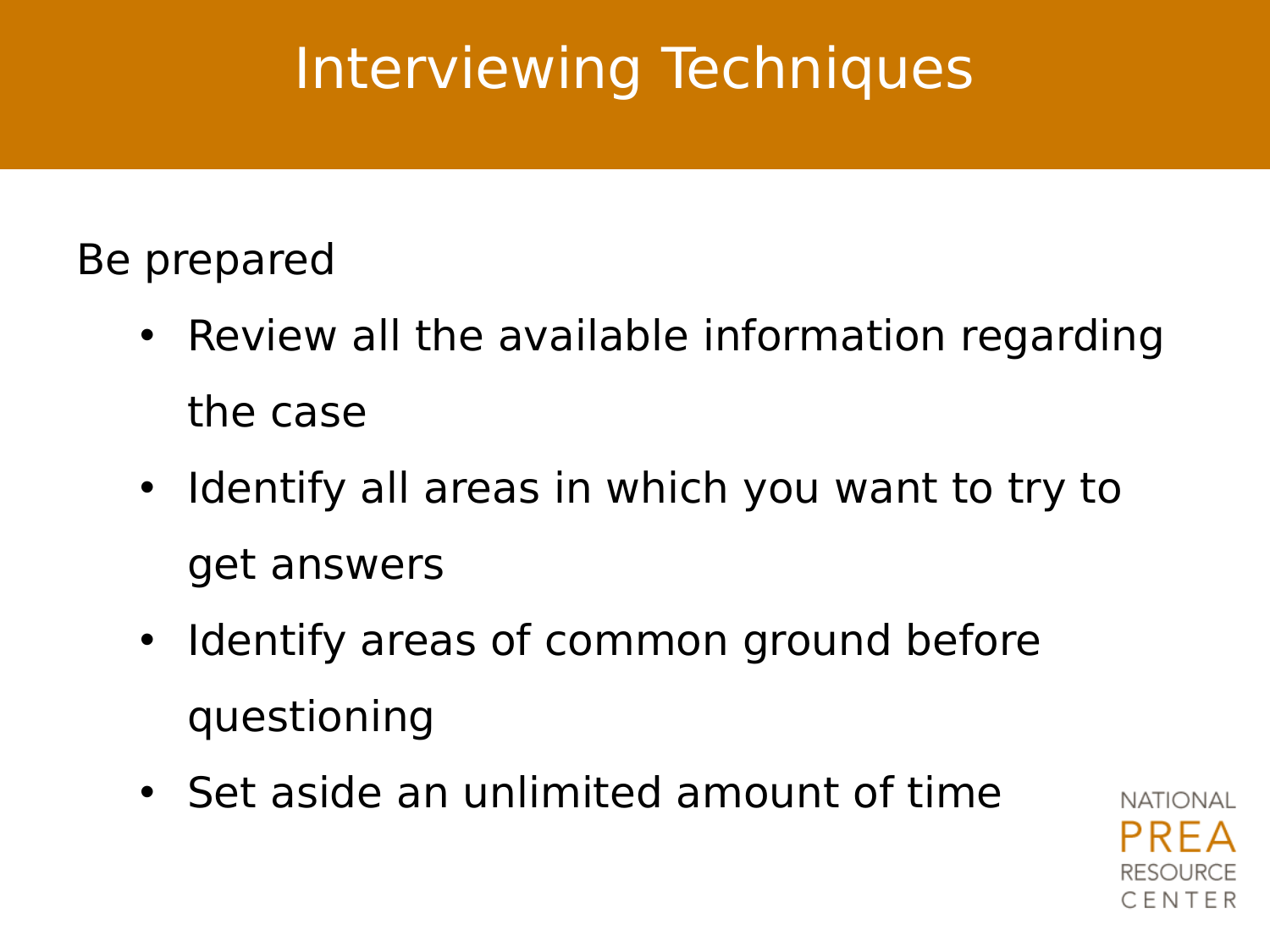

# Interviewing Techniques
Be prepared
Review all the available information regarding the case
Identify all areas in which you want to try to get answers
Identify areas of common ground before questioning
Set aside an unlimited amount of time